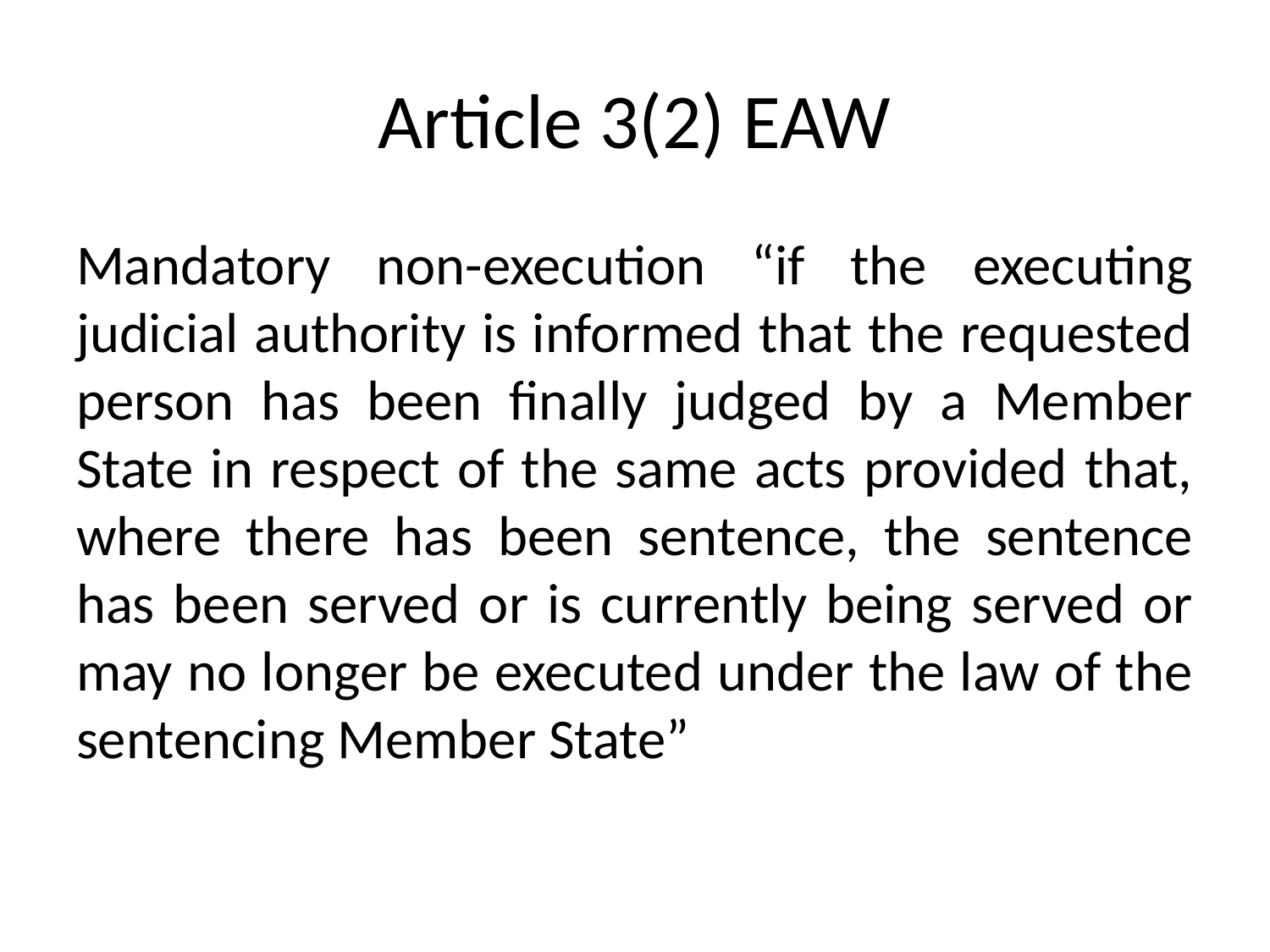

# Article 3(2) EAW
Mandatory non-execution “if the executing judicial authority is informed that the requested person has been finally judged by a Member State in respect of the same acts provided that, where there has been sentence, the sentence has been served or is currently being served or may no longer be executed under the law of the sentencing Member State”